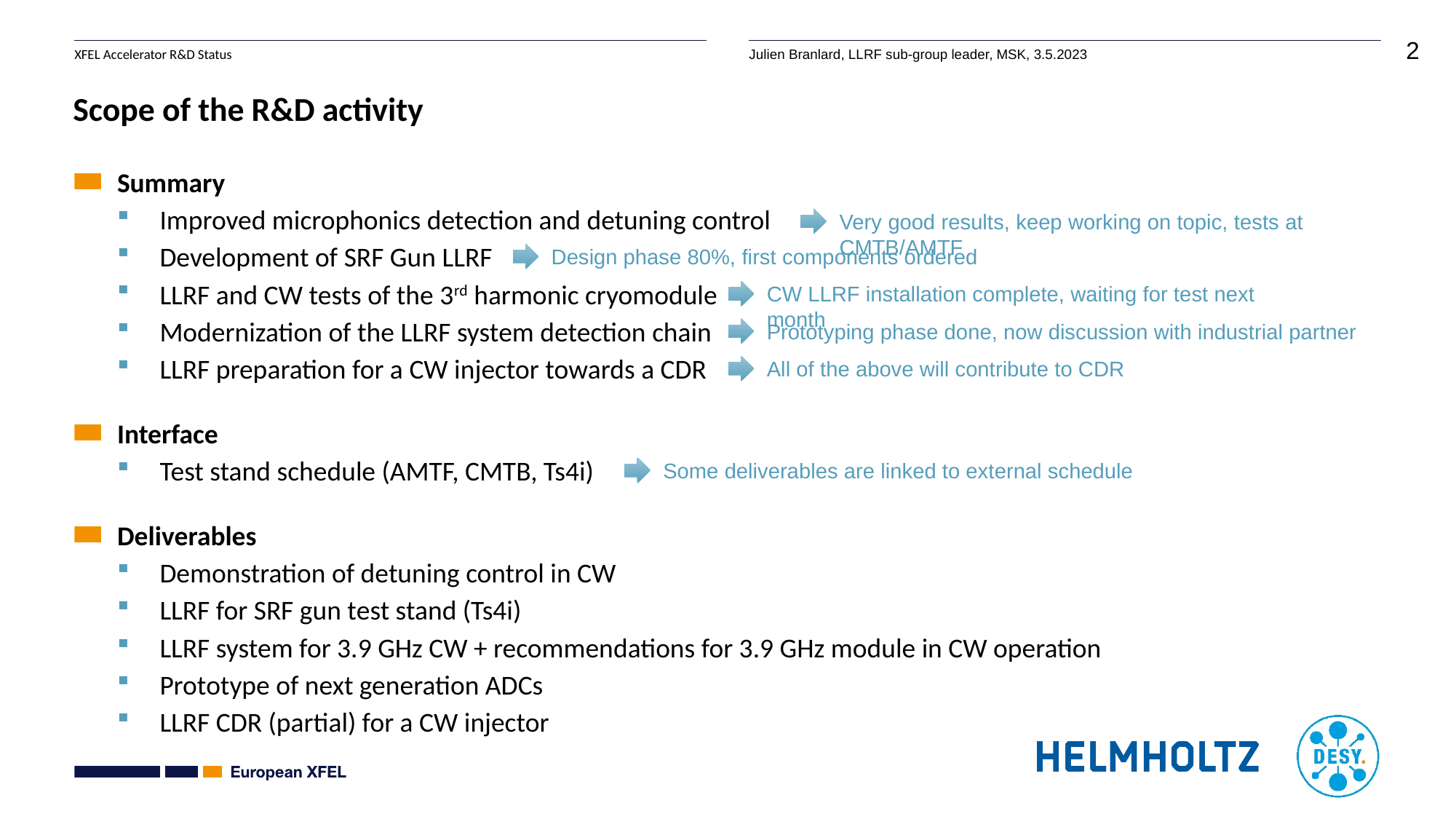

# Scope of the R&D activity
Summary
Improved microphonics detection and detuning control
Development of SRF Gun LLRF
LLRF and CW tests of the 3rd harmonic cryomodule
Modernization of the LLRF system detection chain
LLRF preparation for a CW injector towards a CDR
Interface
Test stand schedule (AMTF, CMTB, Ts4i)
Deliverables
Demonstration of detuning control in CW
LLRF for SRF gun test stand (Ts4i)
LLRF system for 3.9 GHz CW + recommendations for 3.9 GHz module in CW operation
Prototype of next generation ADCs
LLRF CDR (partial) for a CW injector
Very good results, keep working on topic, tests at CMTB/AMTF

Design phase 80%, first components ordered

CW LLRF installation complete, waiting for test next month

Prototyping phase done, now discussion with industrial partner

All of the above will contribute to CDR

Some deliverables are linked to external schedule